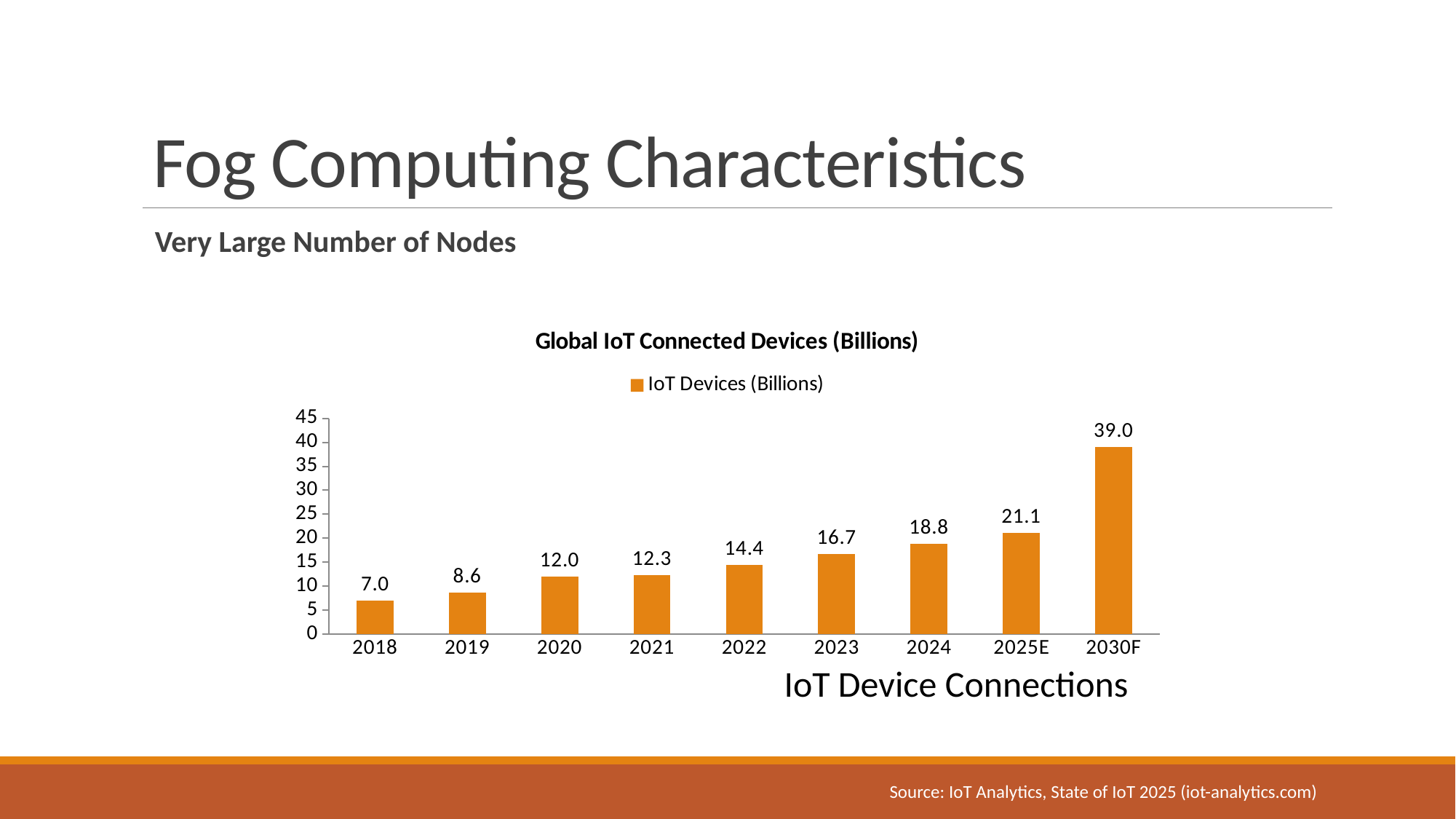

# Fog Computing Characteristics
Very Large Number of Nodes

### Chart: Global IoT Connected Devices (Billions)

| Category |  |
|---|---|
| 2018 | 7.0 |
| 2019 | 8.6 |
| 2020 | 12.0 |
| 2021 | 12.3 |
| 2022 | 14.4 |
| 2023 | 16.7 |
| 2024 | 18.8 |
| 2025E | 21.1 |
| 2030F | 39.0 |
IoT Device Connections
Source: IoT Analytics, State of IoT 2025 (iot-analytics.com)